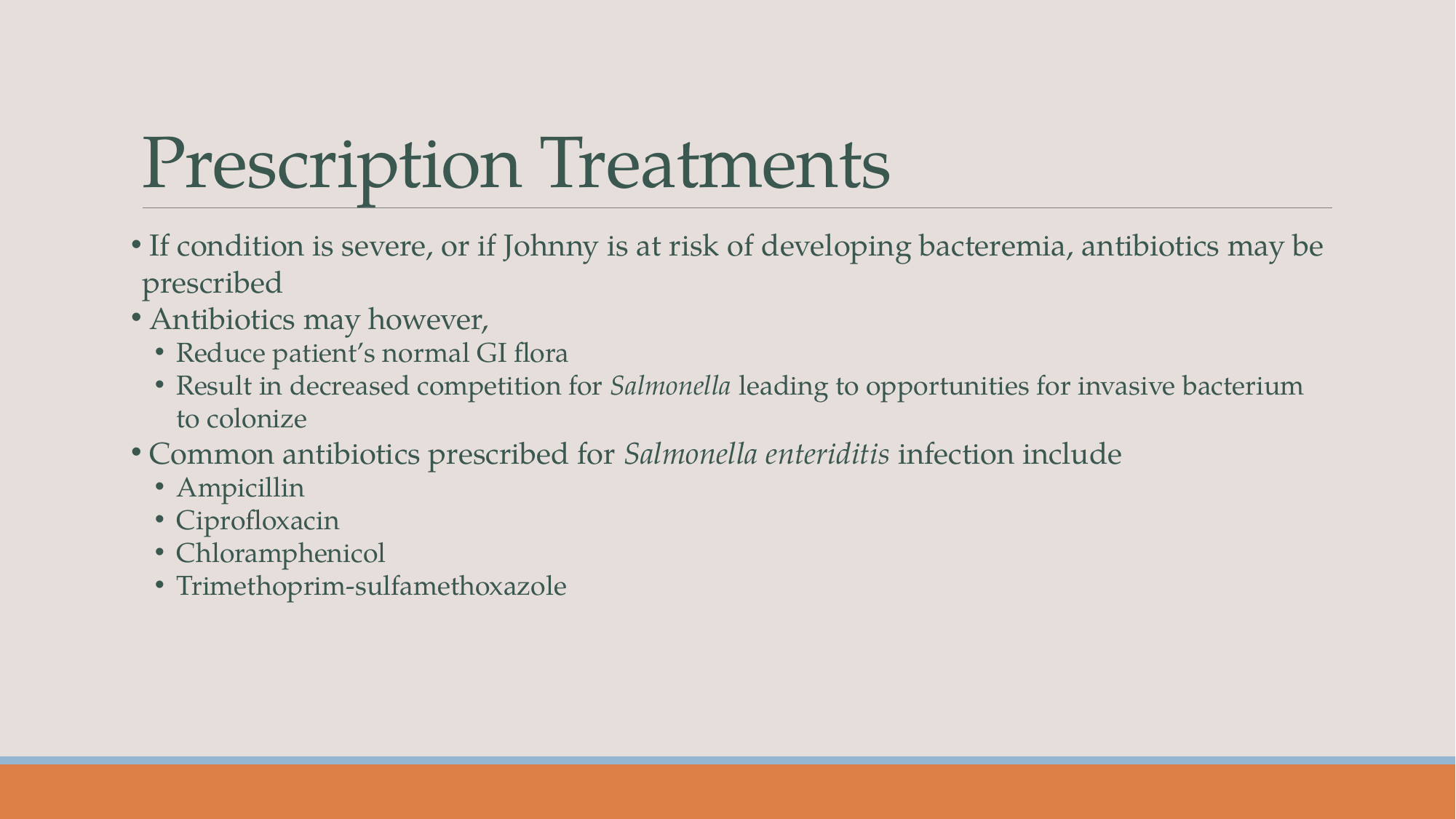

# Prescription Treatments
 If condition is severe, or if Johnny is at risk of developing bacteremia, antibiotics may be prescribed
 Antibiotics may however,
Reduce patient’s normal GI flora
Result in decreased competition for Salmonella leading to opportunities for invasive bacterium to colonize
 Common antibiotics prescribed for Salmonella enteriditis infection include
Ampicillin
Ciprofloxacin
Chloramphenicol
Trimethoprim-sulfamethoxazole